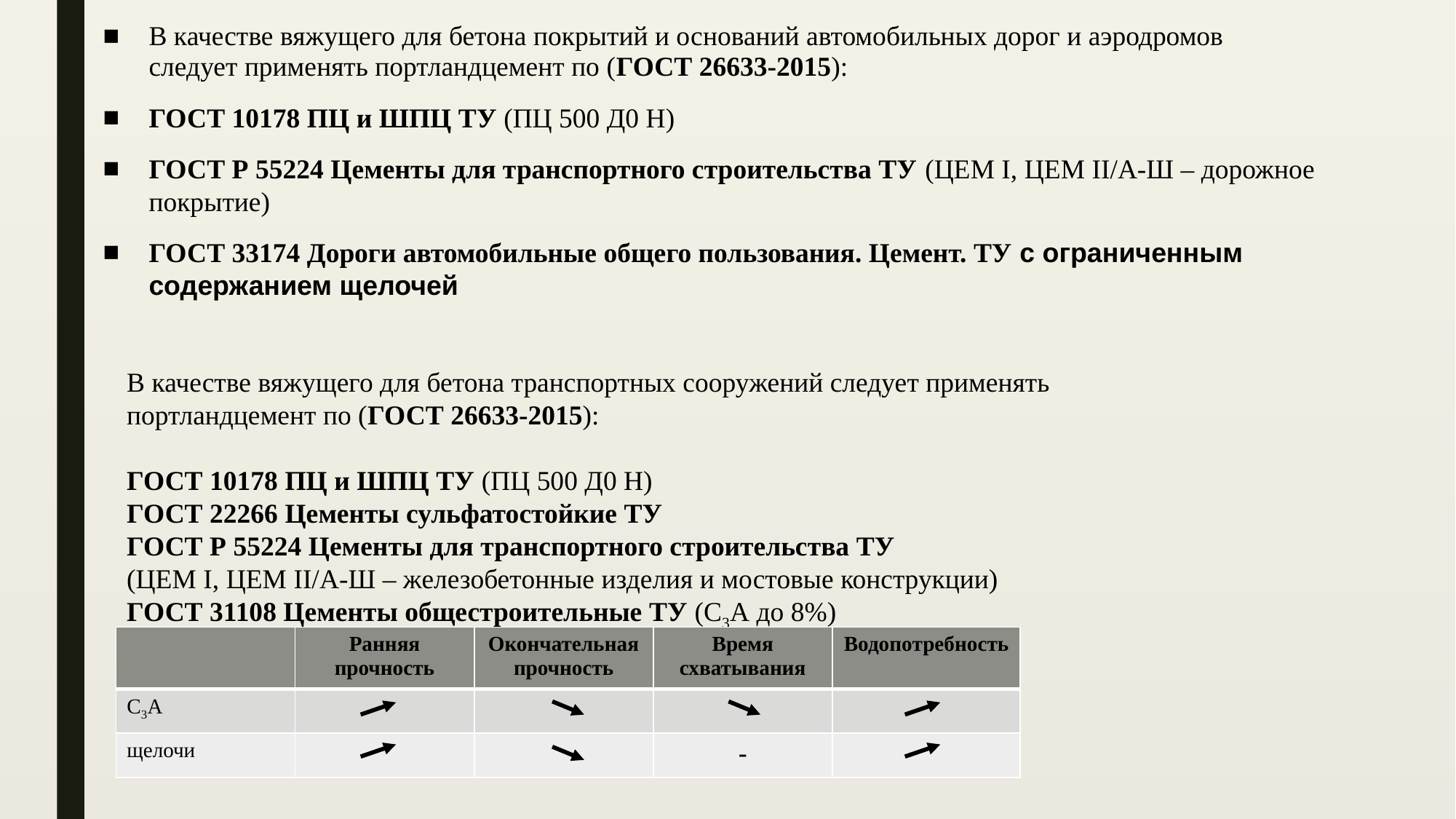

В качестве вяжущего для бетона покрытий и оснований автомобильных дорог и аэродромов следует применять портландцемент по (ГОСТ 26633-2015):
ГОСТ 10178 ПЦ и ШПЦ ТУ (ПЦ 500 Д0 Н)
ГОСТ Р 55224 Цементы для транспортного строительства ТУ (ЦЕМ I, ЦЕМ II/А-Ш – дорожное покрытие)
ГОСТ 33174 Дороги автомобильные общего пользования. Цемент. ТУ с ограниченным содержанием щелочей
В качестве вяжущего для бетона транспортных сооружений следует применять портландцемент по (ГОСТ 26633-2015):

ГОСТ 10178 ПЦ и ШПЦ ТУ (ПЦ 500 Д0 Н)
ГОСТ 22266 Цементы сульфатостойкие ТУ
ГОСТ Р 55224 Цементы для транспортного строительства ТУ
(ЦЕМ I, ЦЕМ II/А-Ш – железобетонные изделия и мостовые конструкции)
ГОСТ 31108 Цементы общестроительные ТУ (С3А до 8%)

|  | Ранняя прочность | Окончательная прочность | Время схватывания | Водопотребность |
| --- | --- | --- | --- | --- |
| С3А |  |  |  |  |
| щелочи |  |  | - |  |